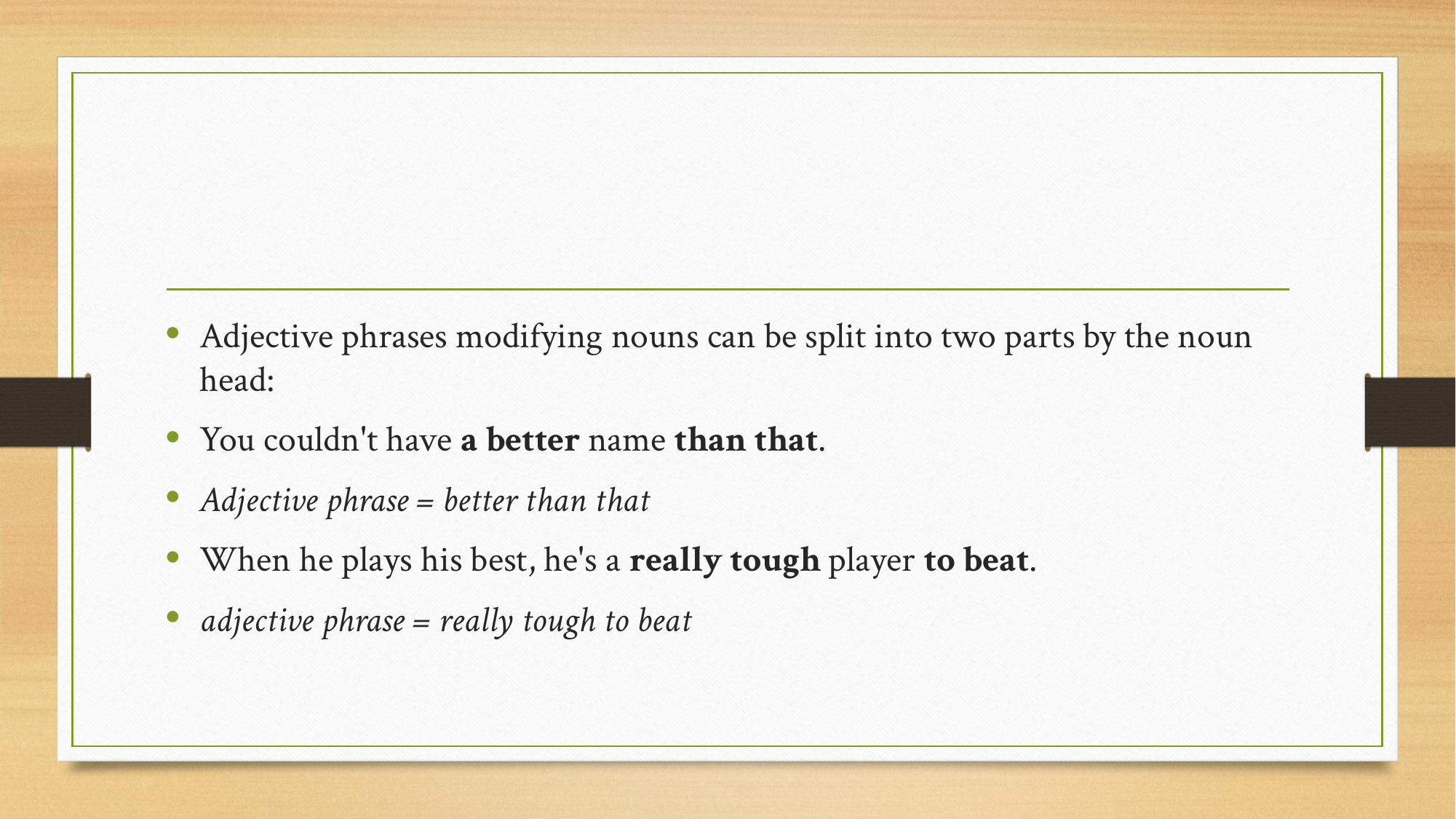

#
Adjective phrases modifying nouns can be split into two parts by the noun head:
You couldn't have a better name than that.
Adjective phrase = better than that
When he plays his best, he's a really tough player to beat.
adjective phrase = really tough to beat